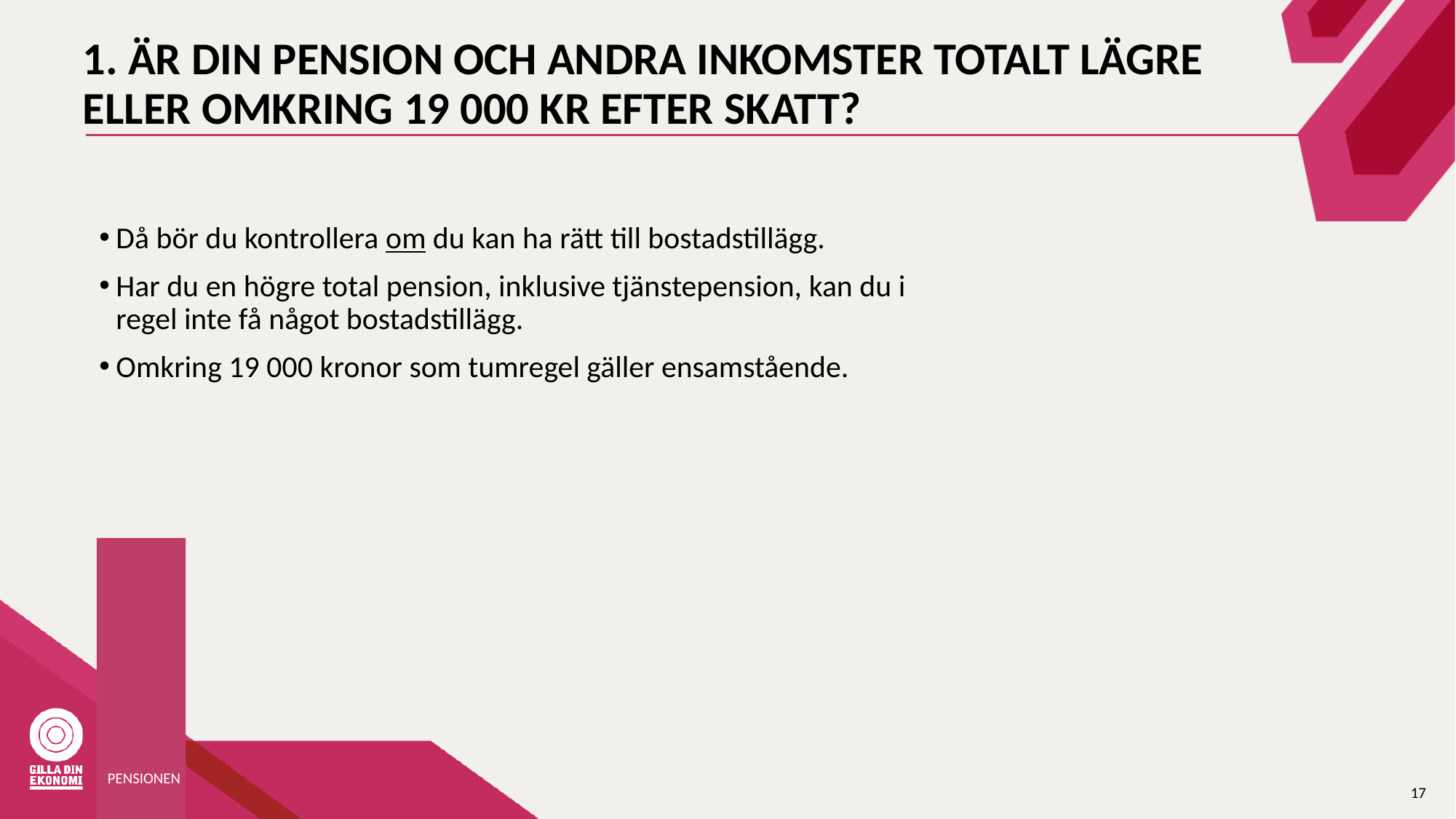

# 1. ÄR DIN PENSION OCH ANDRA INKOMSTER TOTALT LÄGRE ELLER OMKRING 19 000 KR EFTER SKATT?
Då bör du kontrollera om du kan ha rätt till bostadstillägg.
Har du en högre total pension, inklusive tjänstepension, kan du i regel inte få något bostadstillägg.
Omkring 19 000 kronor som tumregel gäller ensamstående.

PENSIONEN